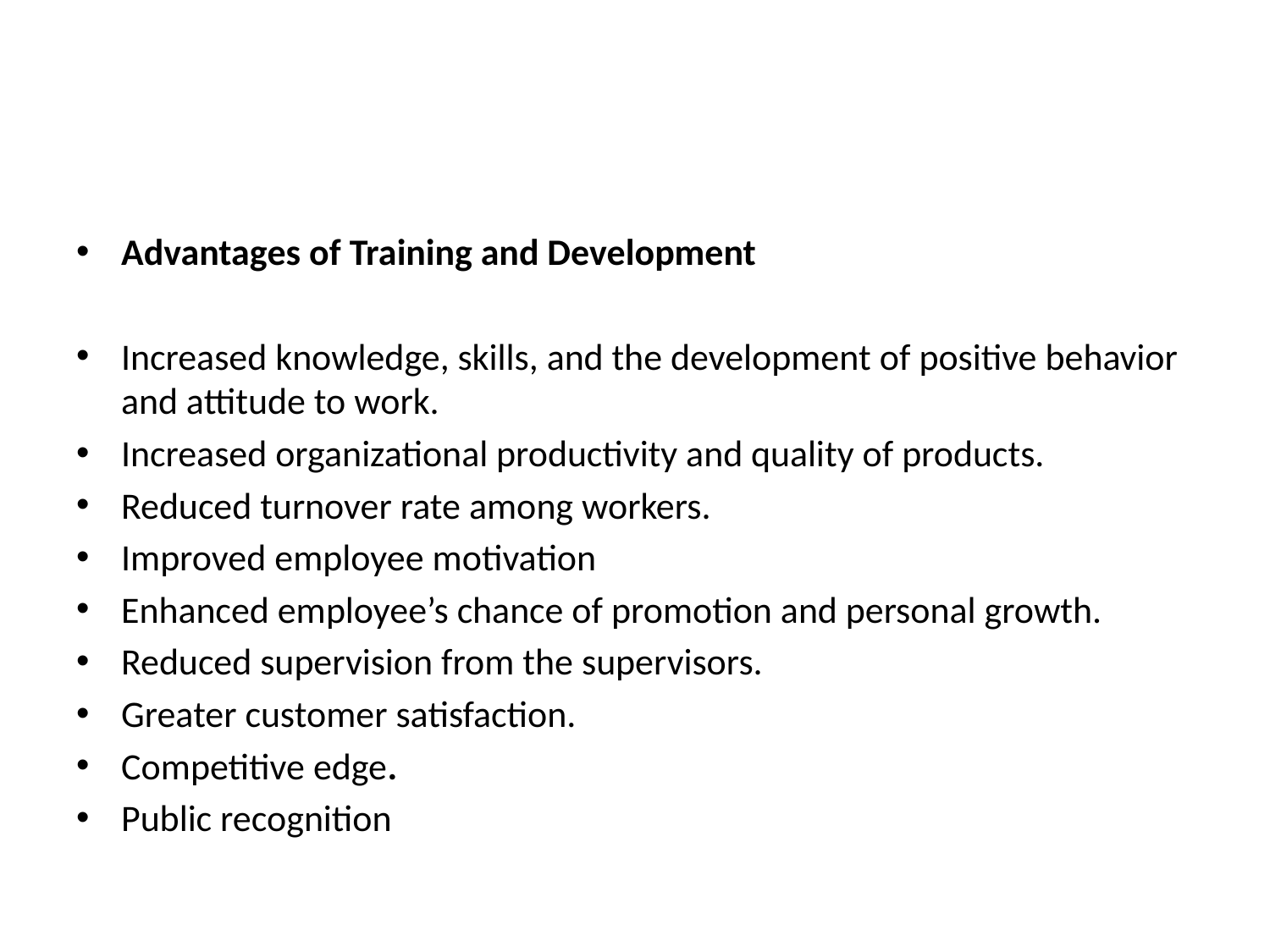

Advantages of Training and Development

Increased knowledge, skills, and the development of positive behavior and attitude to work.
Increased organizational productivity and quality of products.
Reduced turnover rate among workers.
Improved employee motivation
Enhanced employee’s chance of promotion and personal growth.
Reduced supervision from the supervisors.
Greater customer satisfaction.
Competitive edge.
Public recognition